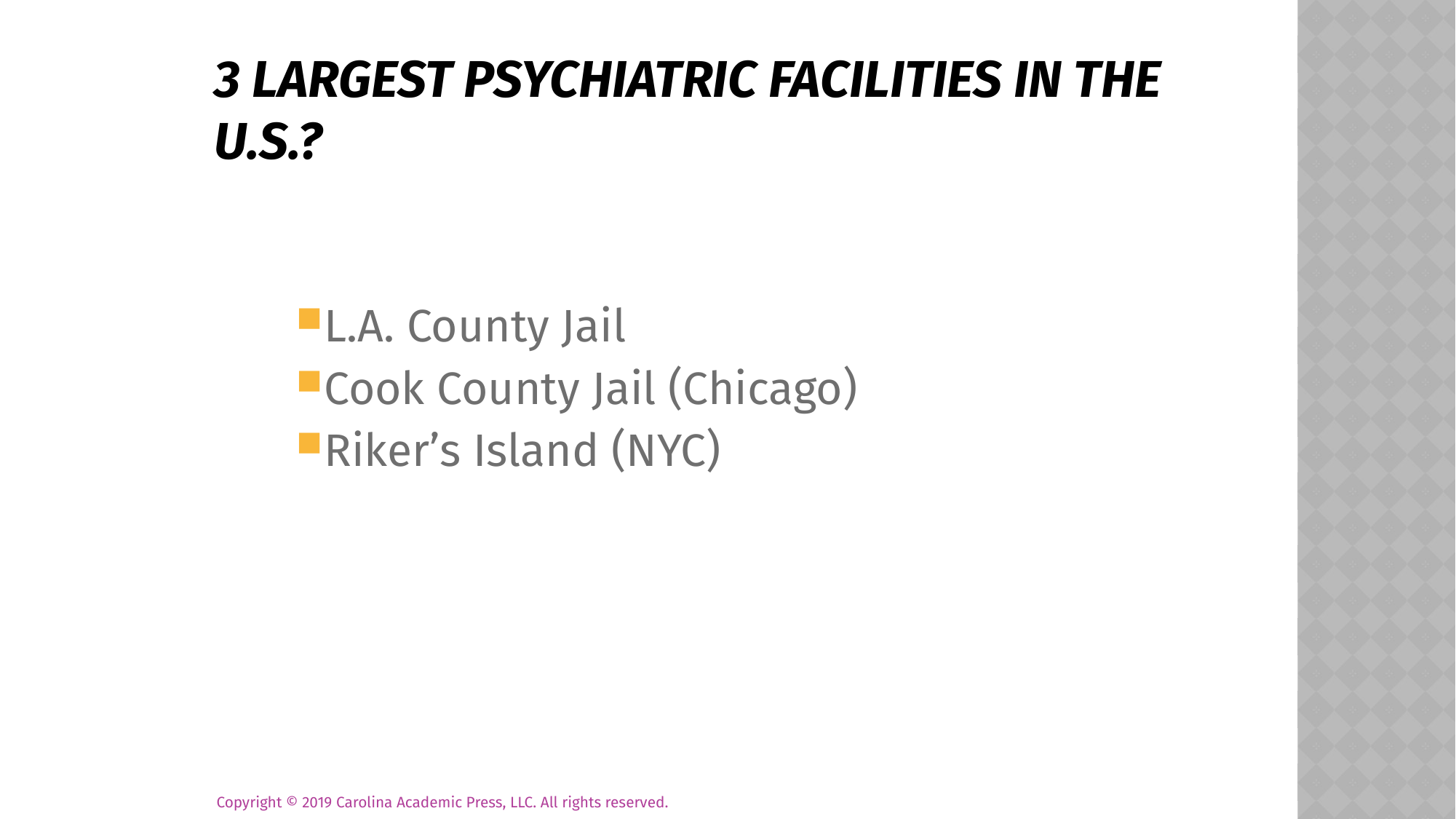

# 3 largest psychiatric facilities in the U.S.?
L.A. County Jail
Cook County Jail (Chicago)
Riker’s Island (NYC)
Copyright © 2019 Carolina Academic Press, LLC. All rights reserved.